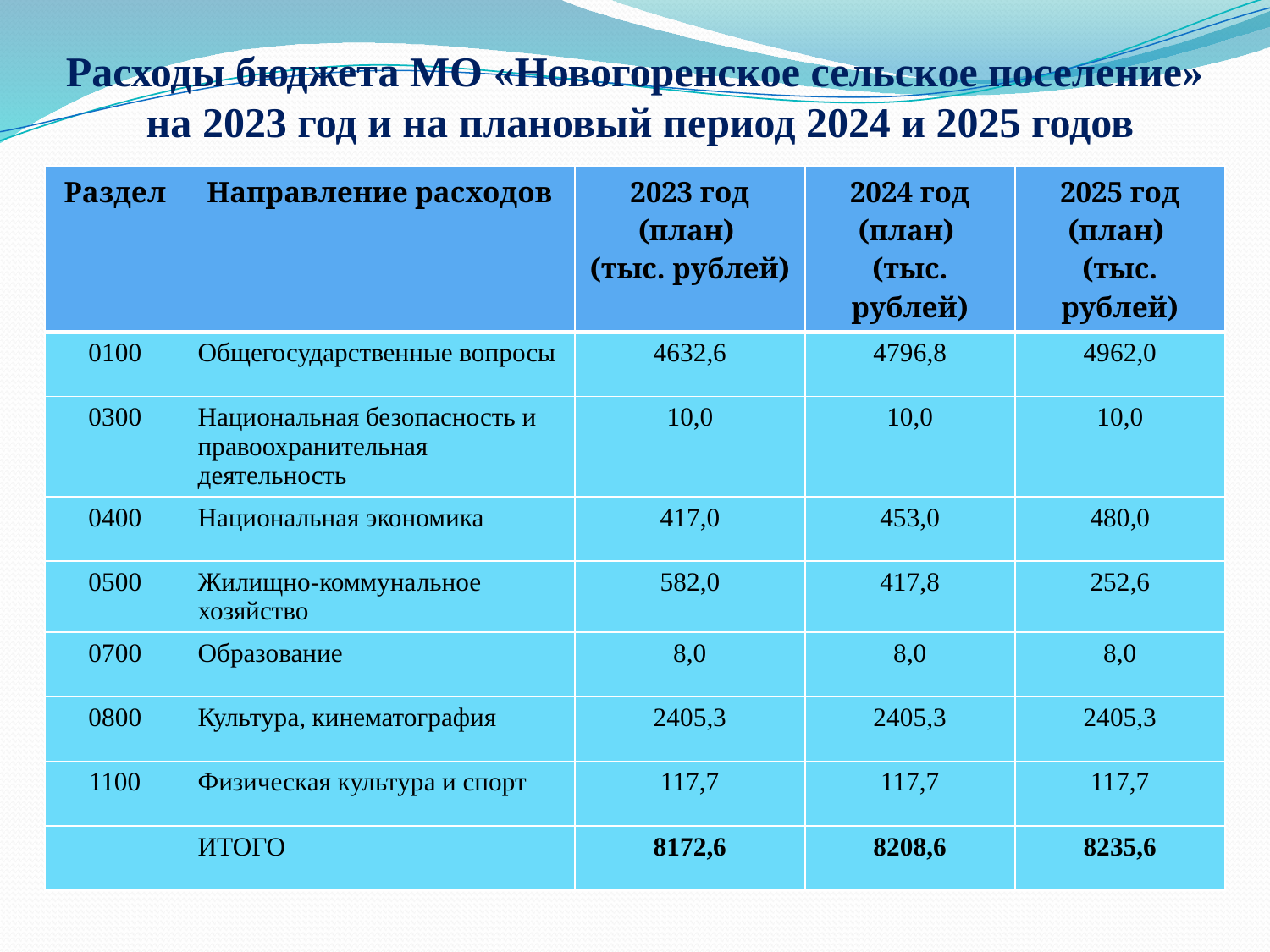

# Расходы бюджета МО «Новогоренское сельское поселение» на 2023 год и на плановый период 2024 и 2025 годов
| Раздел | Направление расходов | 2023 год (план) (тыс. рублей) | 2024 год (план) (тыс. рублей) | 2025 год (план) (тыс. рублей) |
| --- | --- | --- | --- | --- |
| 0100 | Общегосударственные вопросы | 4632,6 | 4796,8 | 4962,0 |
| 0300 | Национальная безопасность и правоохранительная деятельность | 10,0 | 10,0 | 10,0 |
| 0400 | Национальная экономика | 417,0 | 453,0 | 480,0 |
| 0500 | Жилищно-коммунальное хозяйство | 582,0 | 417,8 | 252,6 |
| 0700 | Образование | 8,0 | 8,0 | 8,0 |
| 0800 | Культура, кинематография | 2405,3 | 2405,3 | 2405,3 |
| 1100 | Физическая культура и спорт | 117,7 | 117,7 | 117,7 |
|  | ИТОГО | 8172,6 | 8208,6 | 8235,6 |